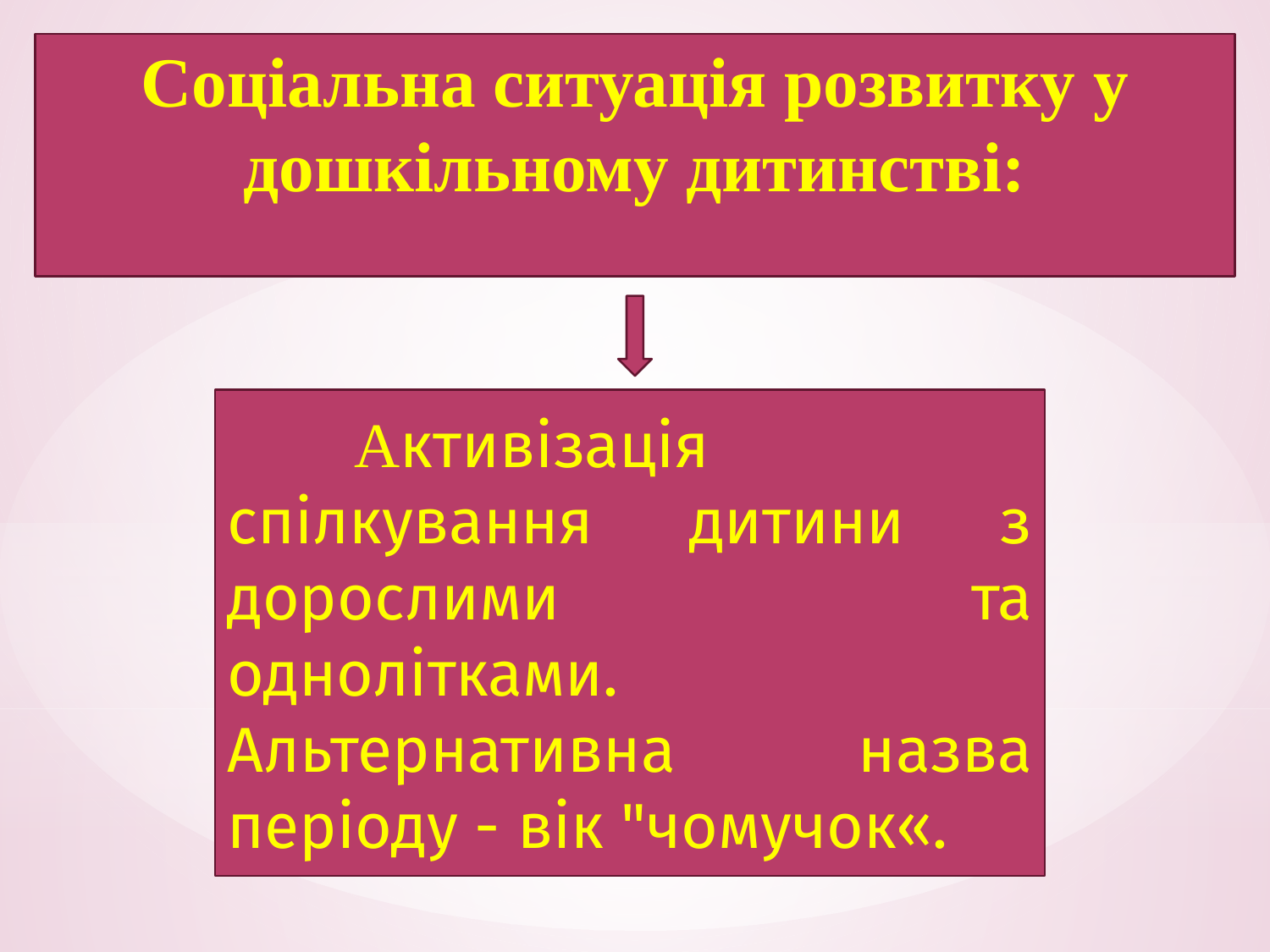

Соціальна ситуація розвитку у дошкільному дитинстві:

	Активізація спілкування дитини з дорослими та однолітками. Альтернативна назва періоду - вік "чомучок«.